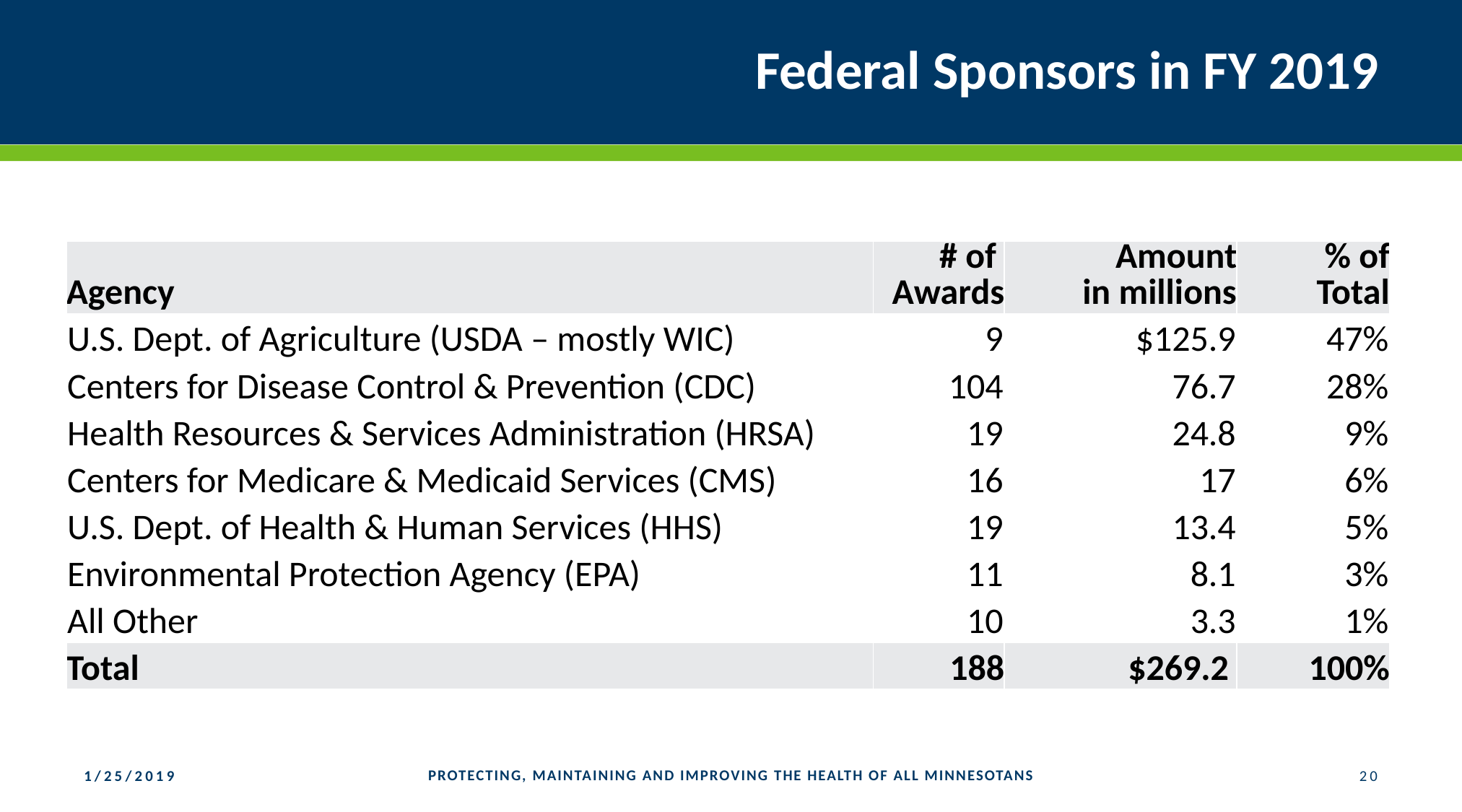

# Federal Sponsors in FY 2019
| Agency | # of Awards | Amount in millions | % of Total |
| --- | --- | --- | --- |
| U.S. Dept. of Agriculture (USDA – mostly WIC) | 9 | $125.9 | 47% |
| Centers for Disease Control & Prevention (CDC) | 104 | 76.7 | 28% |
| Health Resources & Services Administration (HRSA) | 19 | 24.8 | 9% |
| Centers for Medicare & Medicaid Services (CMS) | 16 | 17 | 6% |
| U.S. Dept. of Health & Human Services (HHS) | 19 | 13.4 | 5% |
| Environmental Protection Agency (EPA) | 11 | 8.1 | 3% |
| All Other | 10 | 3.3 | 1% |
| Total | 188 | $269.2 | 100% |
PROTECTING, MAINTAINING AND IMPROVING THE HEALTH OF ALL MINNESOTANS
20
1/25/2019